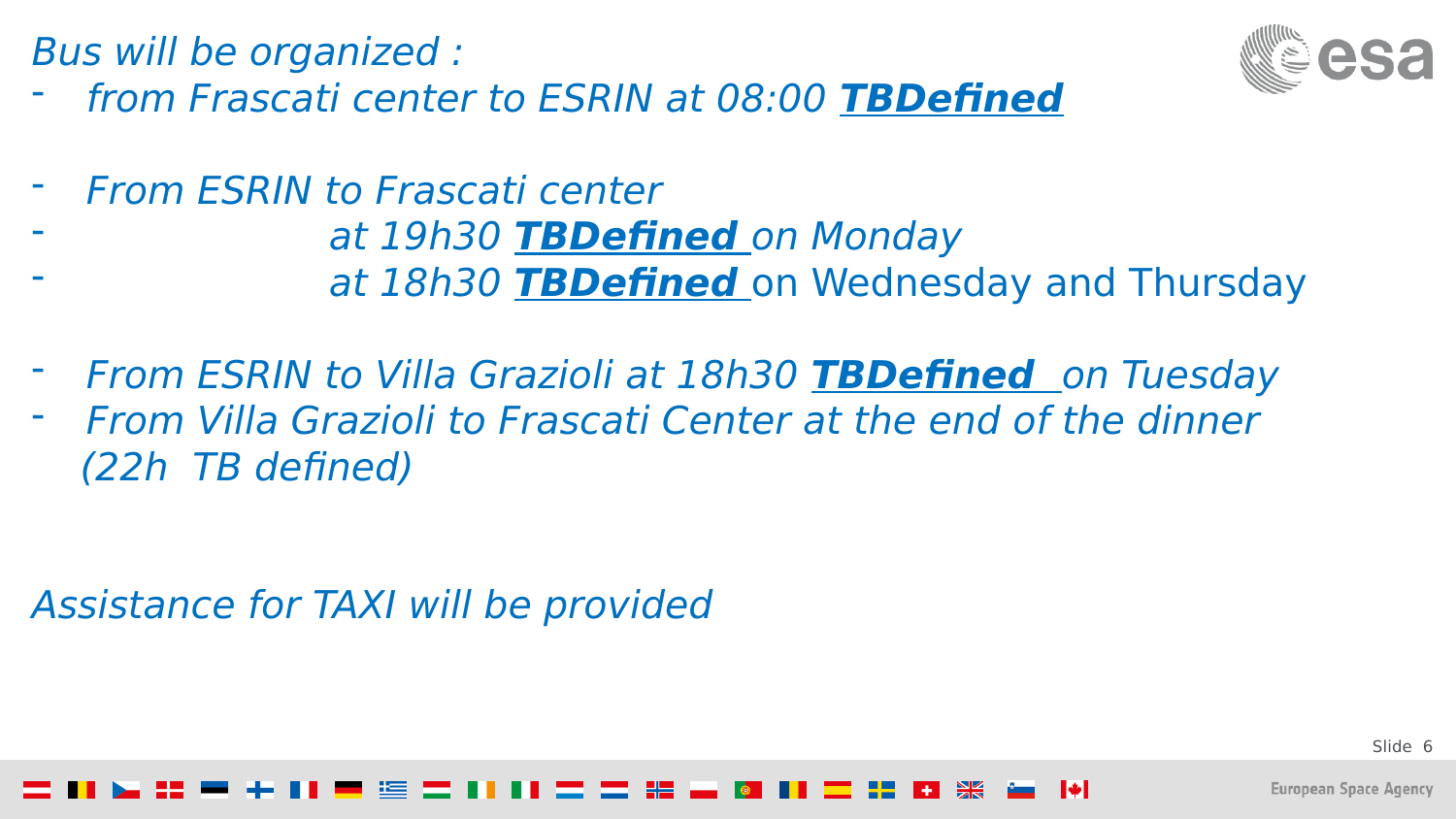

Bus will be organized :
from Frascati center to ESRIN at 08:00 TBDefined

From ESRIN to Frascati center
                    at 19h30 TBDefined on Monday
                    at 18h30 TBDefined on Wednesday and Thursday

From ESRIN to Villa Grazioli at 18h30 TBDefined  on Tuesday
From Villa Grazioli to Frascati Center at the end of the dinner
    (22h  TB defined)

Assistance for TAXI will be provided